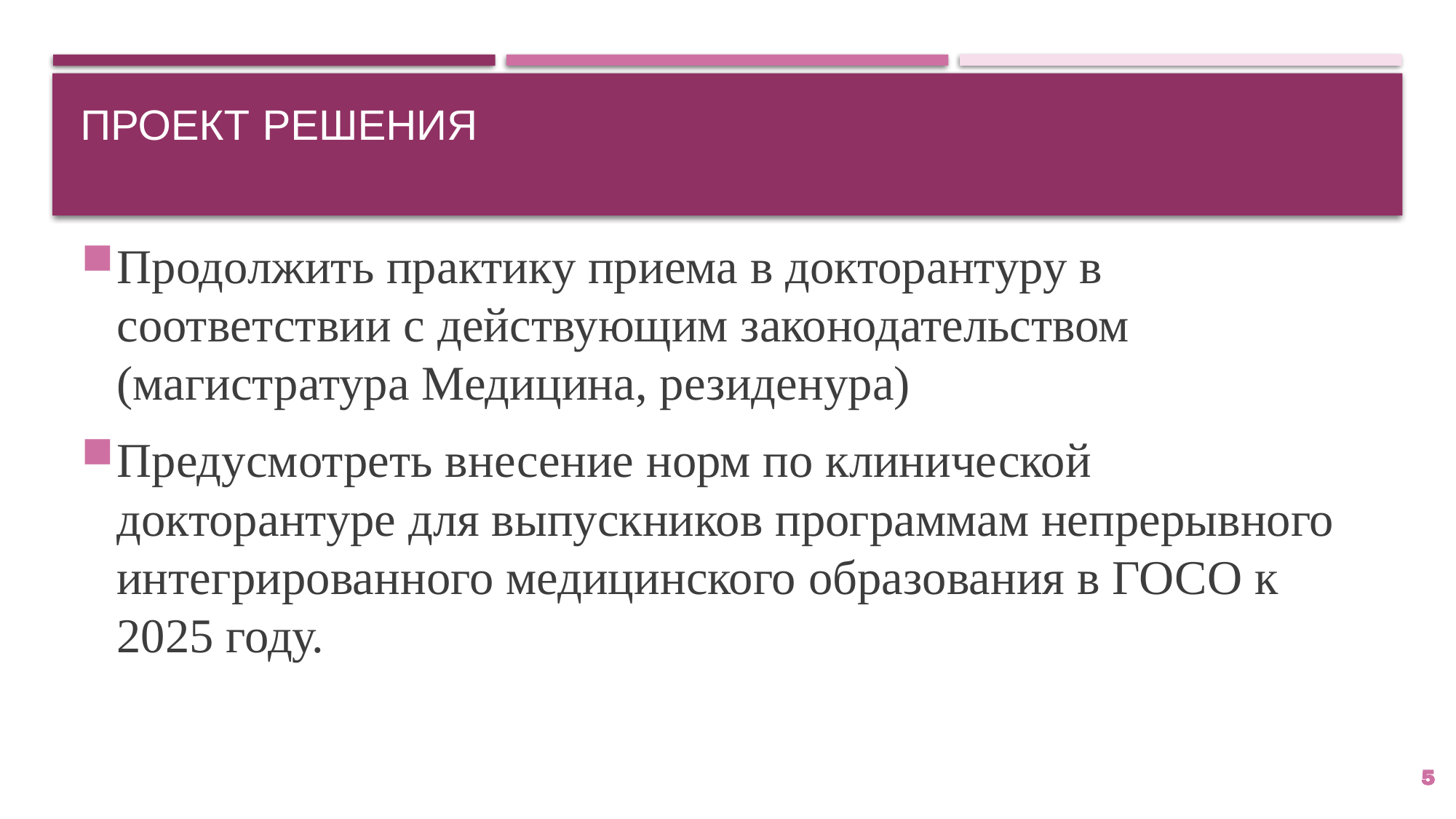

# ПРОЕКТ РЕШЕНИЯ
Продолжить практику приема в докторантуру в соответствии с действующим законодательством (магистратура Медицина, резиденура)
Предусмотреть внесение норм по клинической докторантуре для выпускников программам непрерывного интегрированного медицинского образования в ГОСО к 2025 году.

5